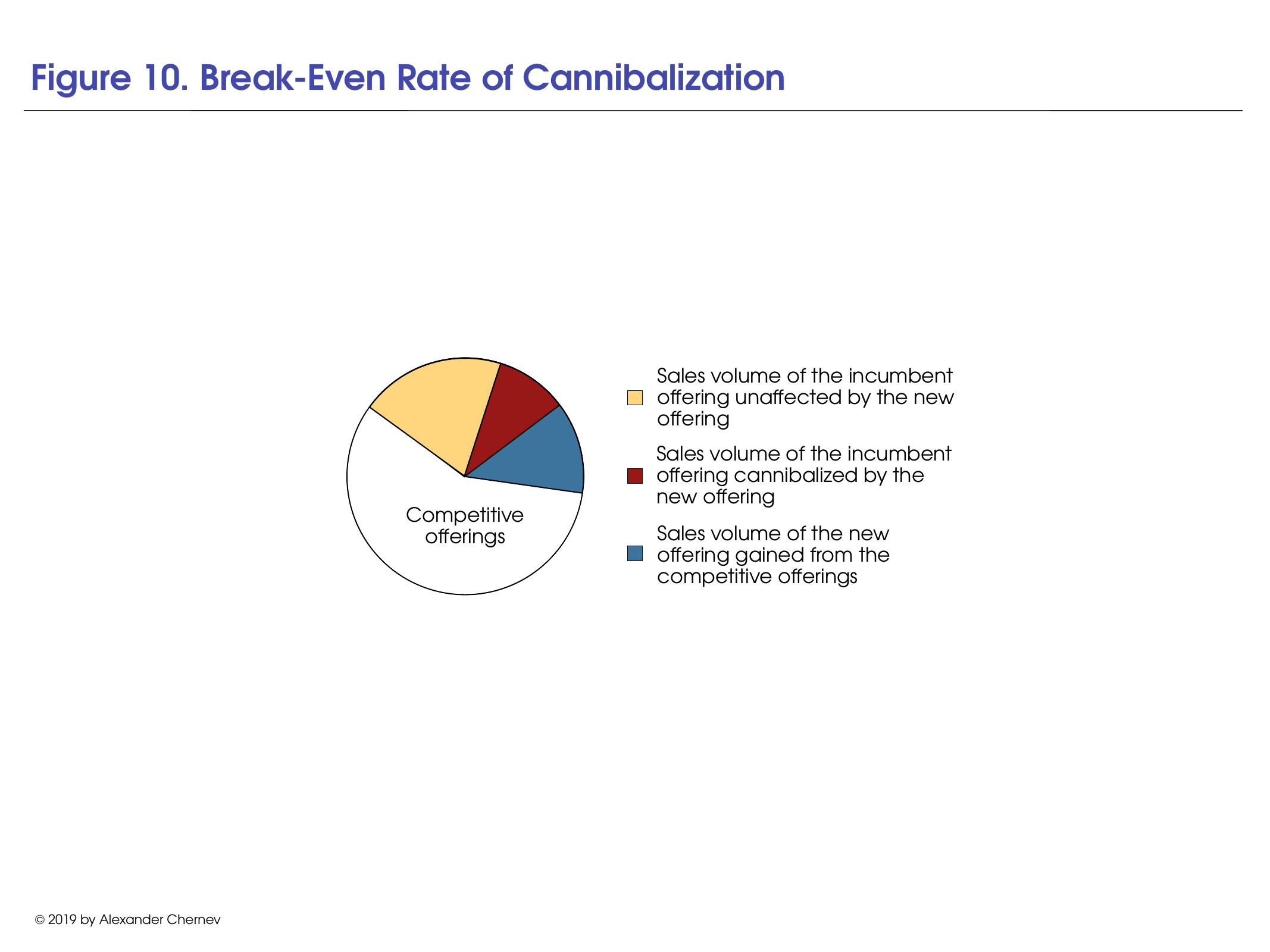

# Figure 10. Break-Even Rate of Cannibalization

Sales volume of the incumbent offering unaffected by the new offering

Sales volume of the incumbent offering cannibalized by the new offering

Competitive offerings
Sales volume of the new offering gained from the competitive offerings